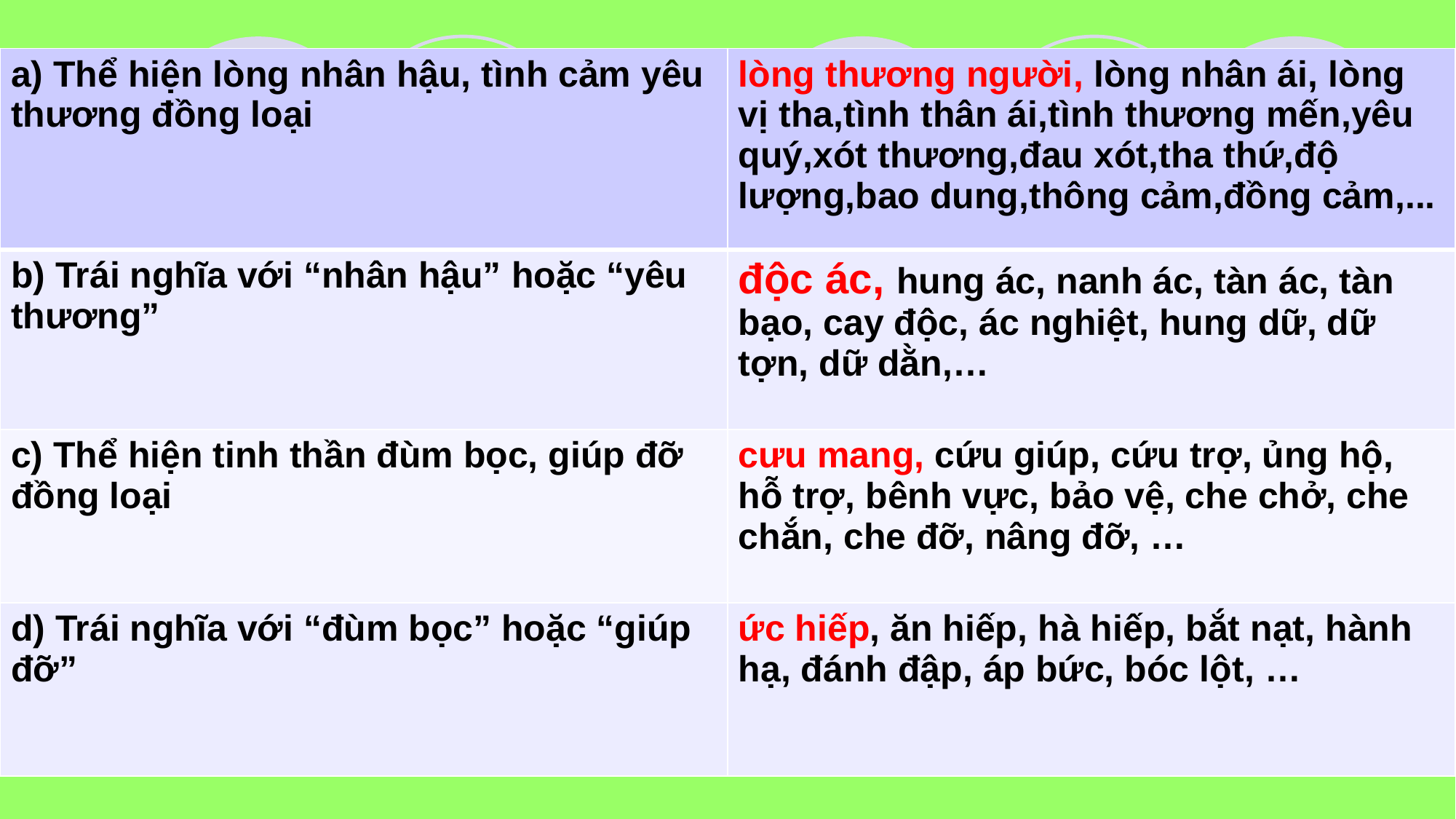

| a) Thể hiện lòng nhân hậu, tình cảm yêu thương đồng loại | lòng thương người, lòng nhân ái, lòng vị tha,tình thân ái,tình thương mến,yêu quý,xót thương,đau xót,tha thứ,độ lượng,bao dung,thông cảm,đồng cảm,... |
| --- | --- |
| b) Trái nghĩa với “nhân hậu” hoặc “yêu thương” | độc ác, hung ác, nanh ác, tàn ác, tàn bạo, cay độc, ác nghiệt, hung dữ, dữ tợn, dữ dằn,… |
| c) Thể hiện tinh thần đùm bọc, giúp đỡ đồng loại | cưu mang, cứu giúp, cứu trợ, ủng hộ, hỗ trợ, bênh vực, bảo vệ, che chở, che chắn, che đỡ, nâng đỡ, … |
| d) Trái nghĩa với “đùm bọc” hoặc “giúp đỡ” | ức hiếp, ăn hiếp, hà hiếp, bắt nạt, hành hạ, đánh đập, áp bức, bóc lột, … |